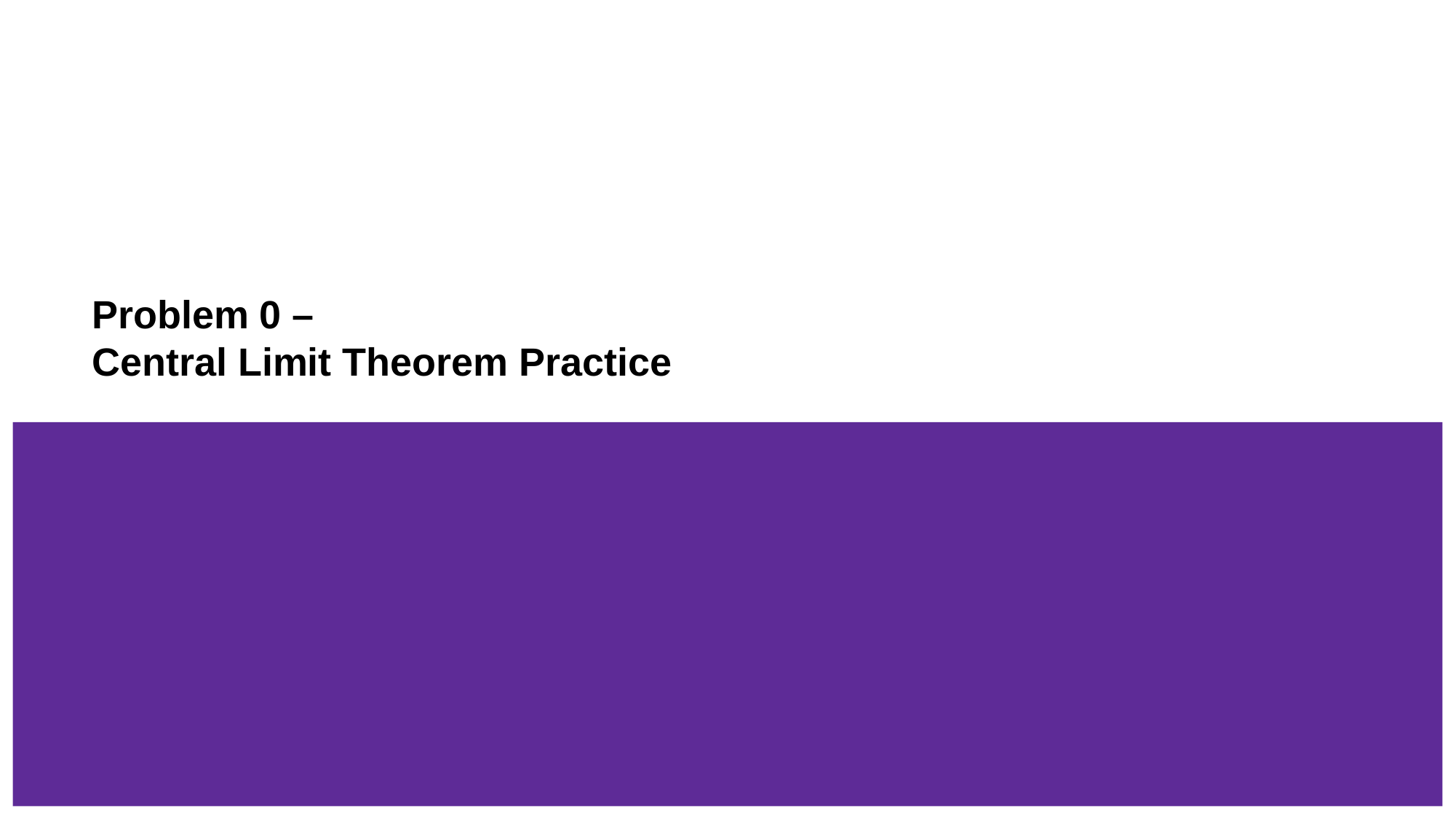

# Problem 0 – Central Limit Theorem Practice